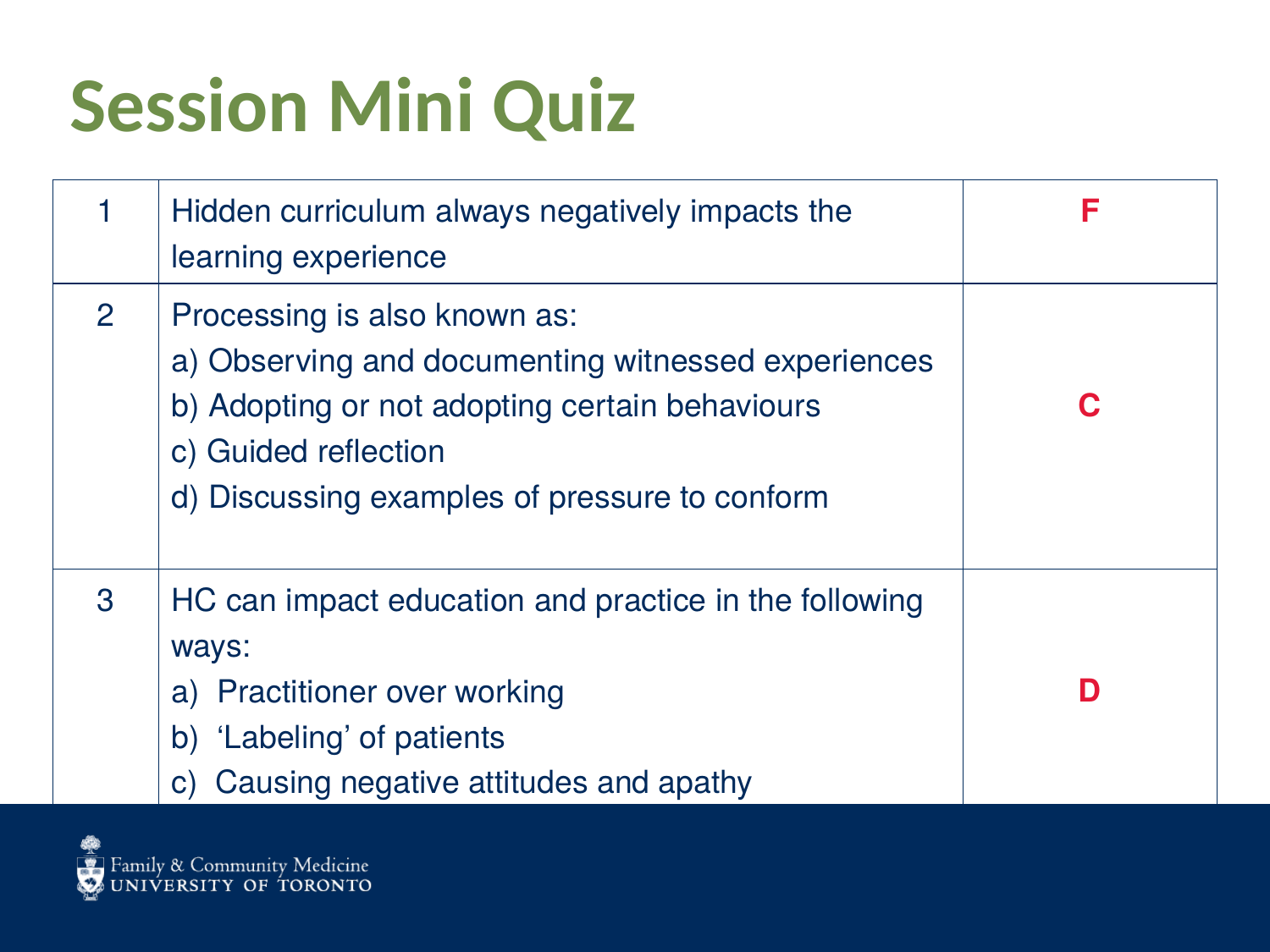

# Session Mini Quiz
| 1 | Hidden curriculum always negatively impacts the learning experience | F |
| --- | --- | --- |
| 2 | Processing is also known as: a) Observing and documenting witnessed experiences b) Adopting or not adopting certain behaviours c) Guided reflection d) Discussing examples of pressure to conform | C |
| 3 | HC can impact education and practice in the following ways: a) Practitioner over working b) ‘Labeling’ of patients c) Causing negative attitudes and apathy d) All of the above | D |